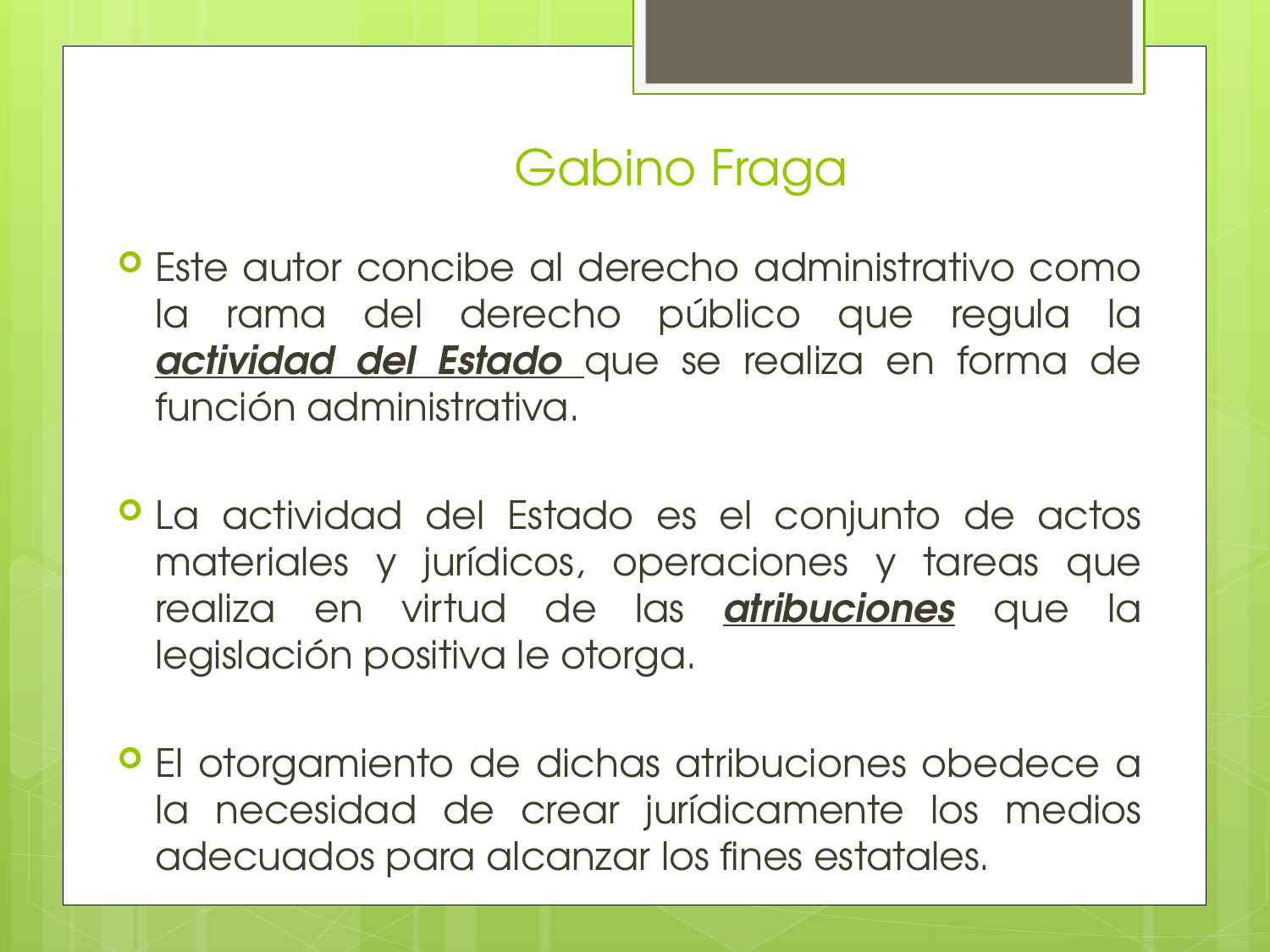

# Gabino Fraga
Este autor concibe al derecho administrativo como la rama del derecho público que regula la actividad del Estado que se realiza en forma de función administrativa.

La actividad del Estado es el conjunto de actos materiales y jurídicos, operaciones y tareas que realiza en virtud de las atribuciones que la legislación positiva le otorga.

El otorgamiento de dichas atribuciones obedece a la necesidad de crear jurídicamente los medios adecuados para alcanzar los fines estatales.